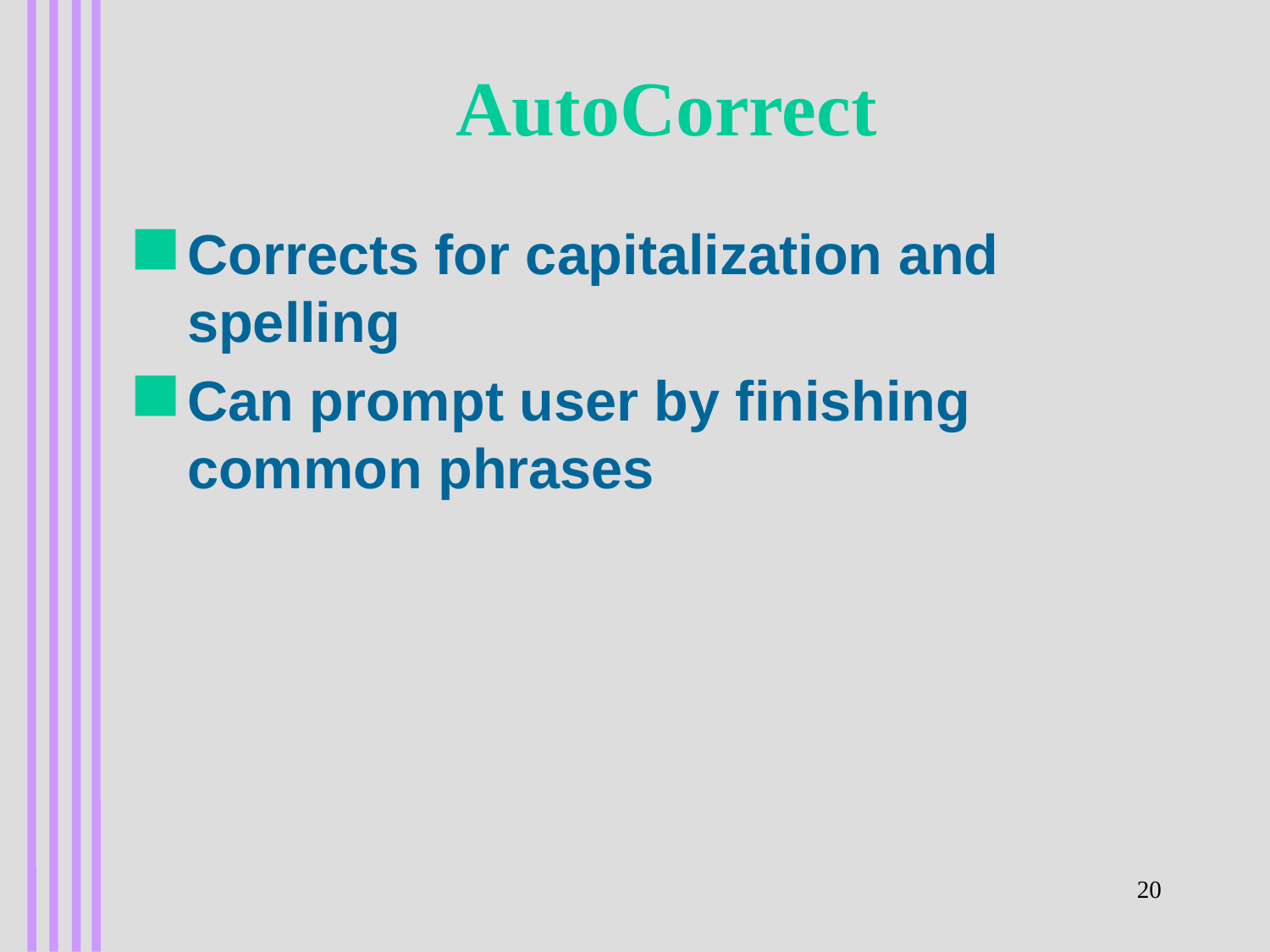

# AutoCorrect
Corrects for capitalization and spelling
Can prompt user by finishing common phrases
20